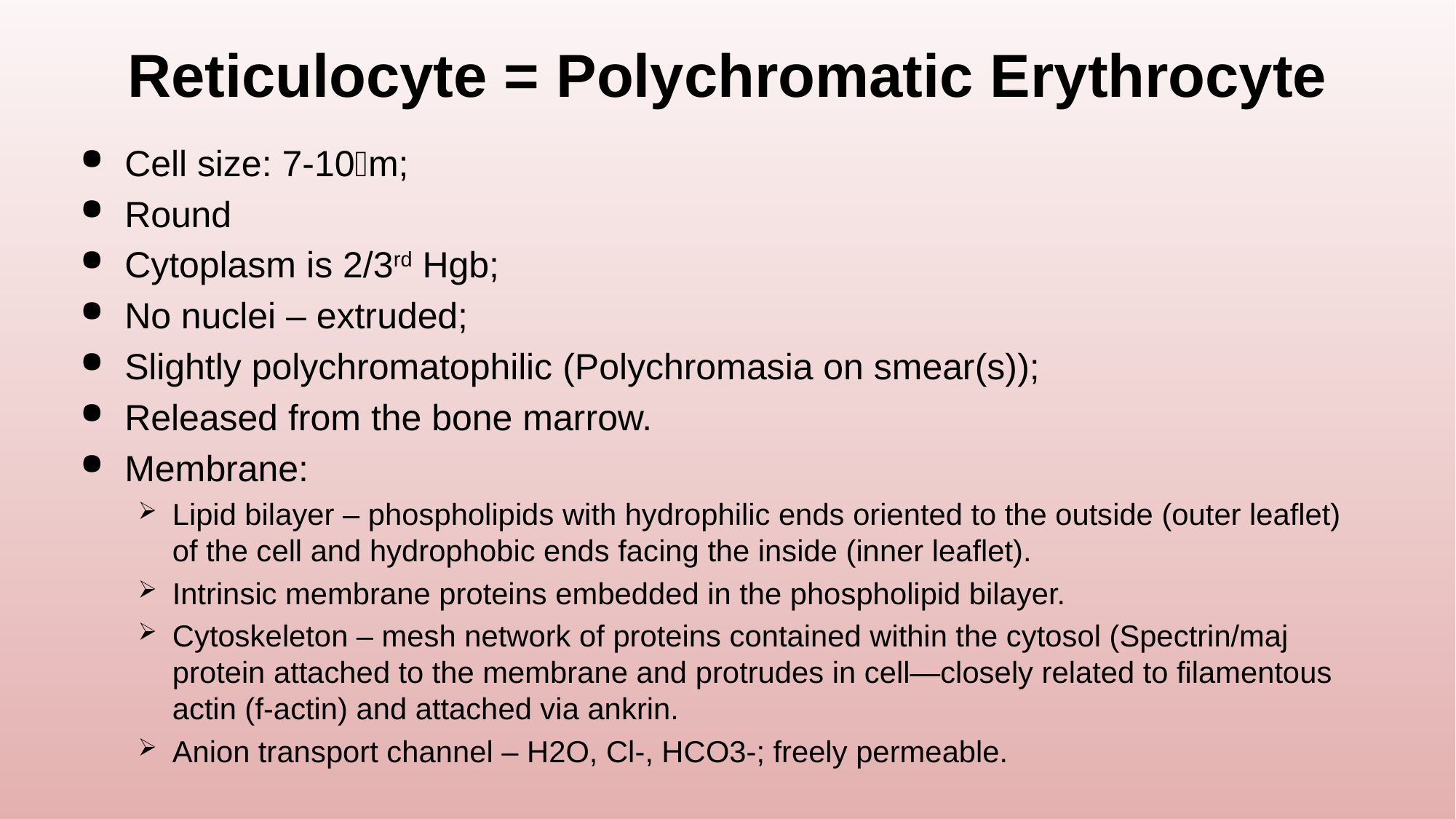

# Reticulocyte = Polychromatic Erythrocyte
Cell size: 7-10μm;
Round
Cytoplasm is 2/3rd Hgb;
No nuclei – extruded;
Slightly polychromatophilic (Polychromasia on smear(s));
Released from the bone marrow.
Membrane:
Lipid bilayer – phospholipids with hydrophilic ends oriented to the outside (outer leaflet) of the cell and hydrophobic ends facing the inside (inner leaflet).
Intrinsic membrane proteins embedded in the phospholipid bilayer.
Cytoskeleton – mesh network of proteins contained within the cytosol (Spectrin/maj protein attached to the membrane and protrudes in cell—closely related to filamentous actin (f-actin) and attached via ankrin.
Anion transport channel – H2O, Cl-, HCO3-; freely permeable.